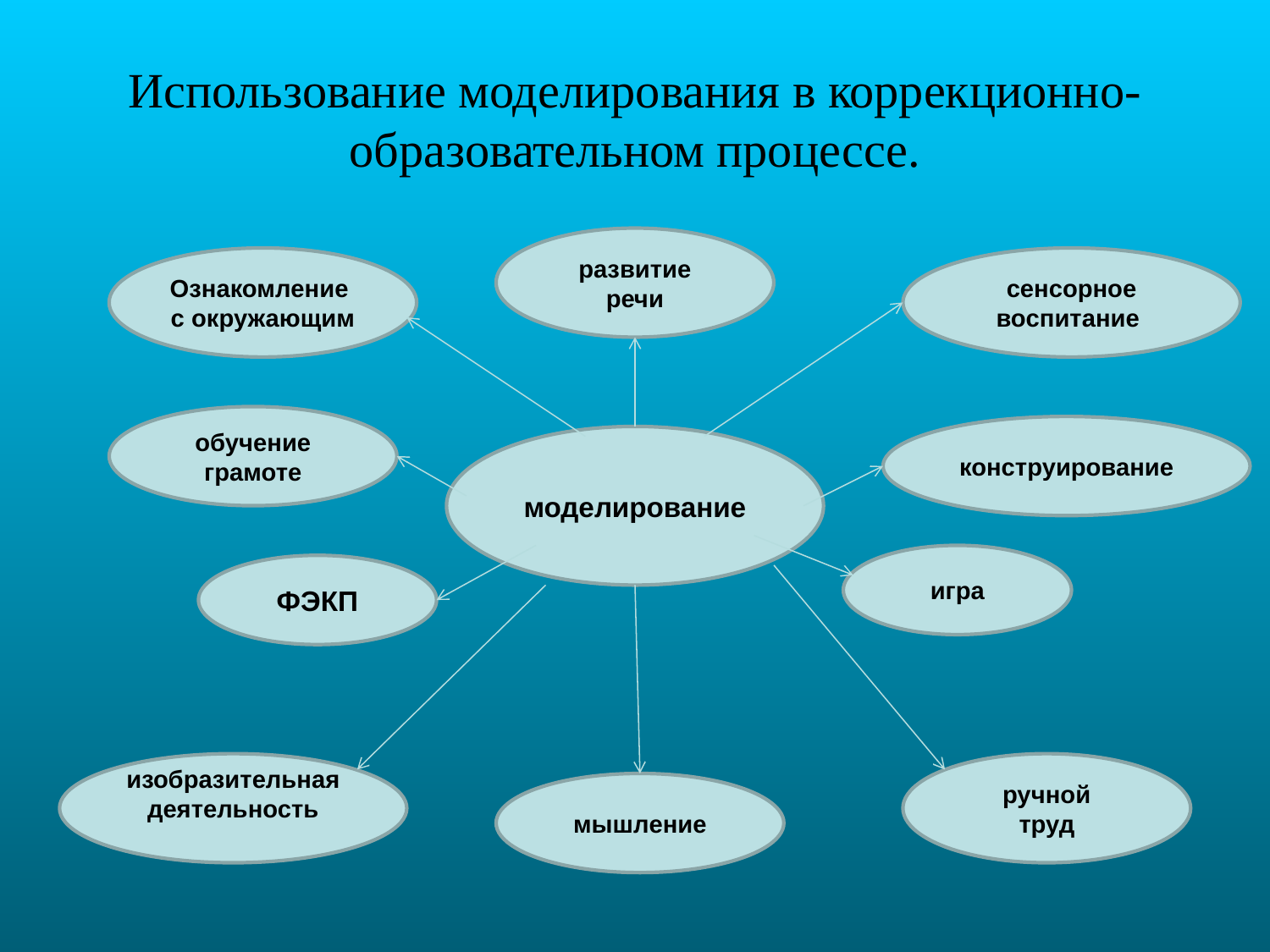

# Использование моделирования в коррекционно-образовательном процессе.

развитие
речи
Ознакомление  с окружающим
сенсорное
воспитание
обучение
грамоте
конструирование
моделирование
игра
ФЭКП
изобразительнаядеятельность

ручной
труд
мышление